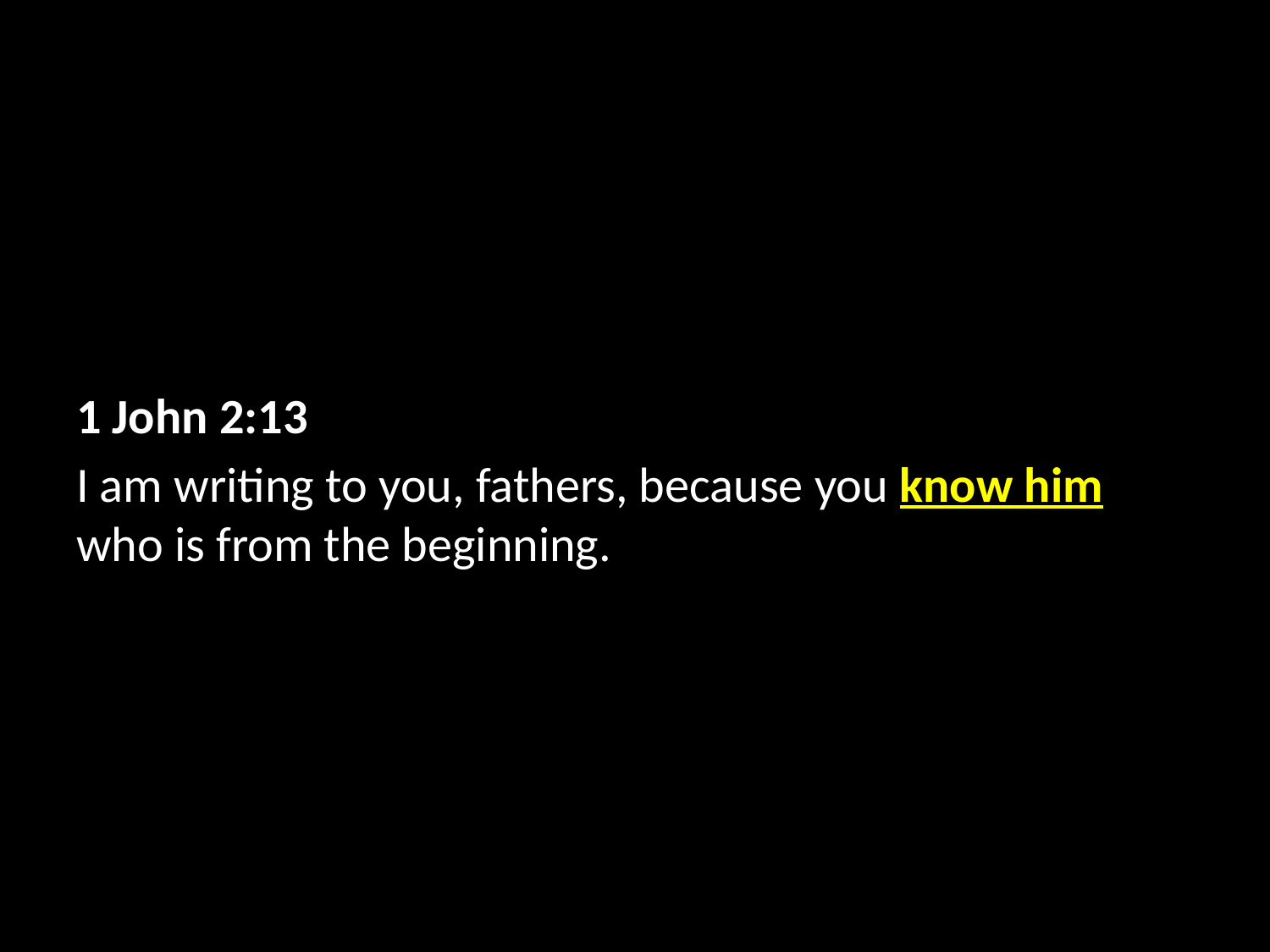

1 John 2:13
I am writing to you, fathers, because you know him who is from the beginning.